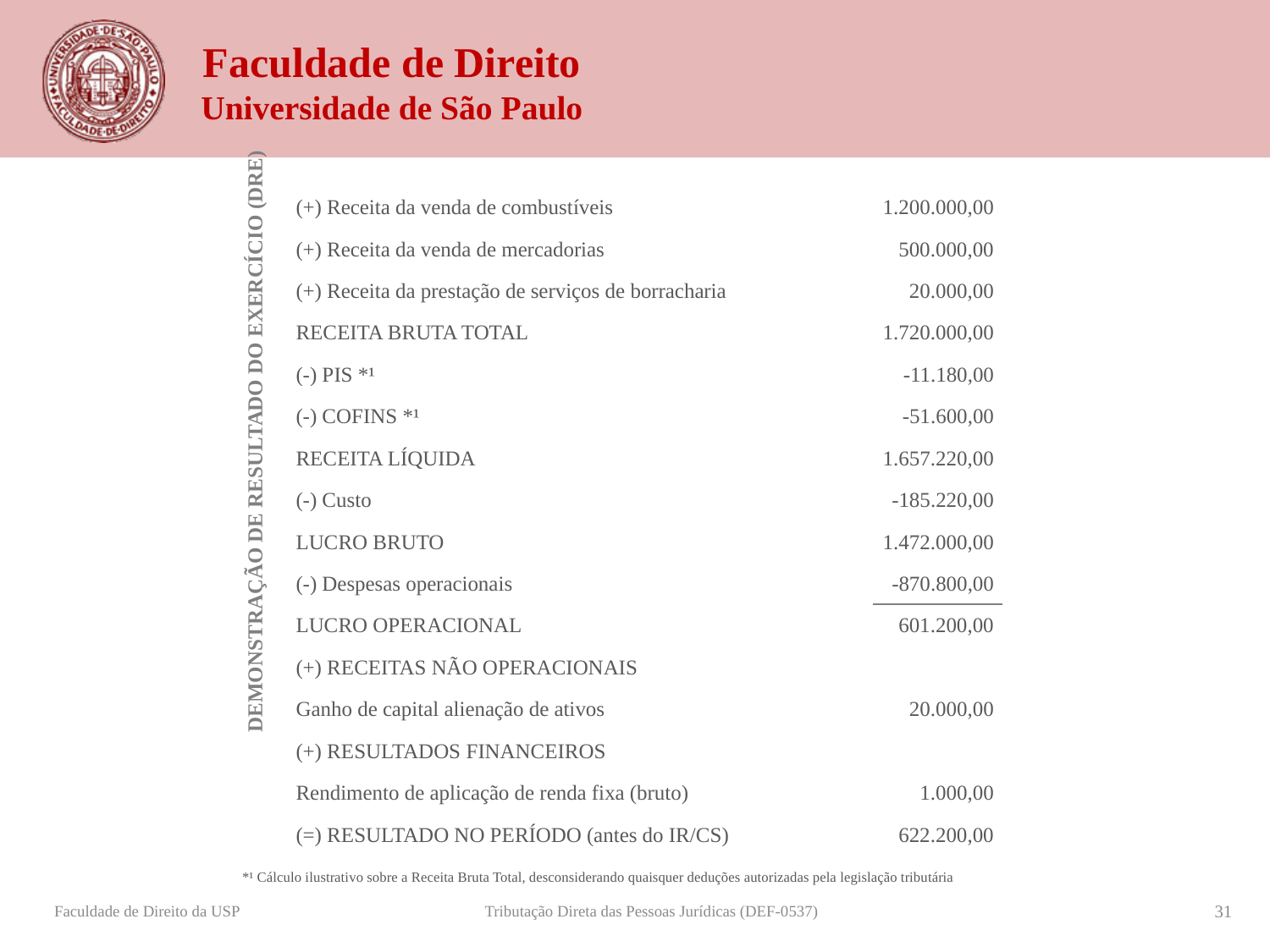

| (+) Receita da venda de combustíveis | 1.200.000,00 |
| --- | --- |
| (+) Receita da venda de mercadorias | 500.000,00 |
| (+) Receita da prestação de serviços de borracharia | 20.000,00 |
| RECEITA BRUTA TOTAL | 1.720.000,00 |
| (-) PIS \*¹ | -11.180,00 |
| (-) COFINS \*¹ | -51.600,00 |
| RECEITA LÍQUIDA | 1.657.220,00 |
| (-) Custo | -185.220,00 |
| LUCRO BRUTO | 1.472.000,00 |
| (-) Despesas operacionais | -870.800,00 |
| LUCRO OPERACIONAL | 601.200,00 |
| (+) RECEITAS NÃO OPERACIONAIS |  |
| Ganho de capital alienação de ativos | 20.000,00 |
| (+) RESULTADOS FINANCEIROS |  |
| Rendimento de aplicação de renda fixa (bruto) | 1.000,00 |
| (=) RESULTADO NO PERÍODO (antes do IR/CS) | 622.200,00 |
Demonstração de Resultado do Exercício (DRE)
*¹ Cálculo ilustrativo sobre a Receita Bruta Total, desconsiderando quaisquer deduções autorizadas pela legislação tributária